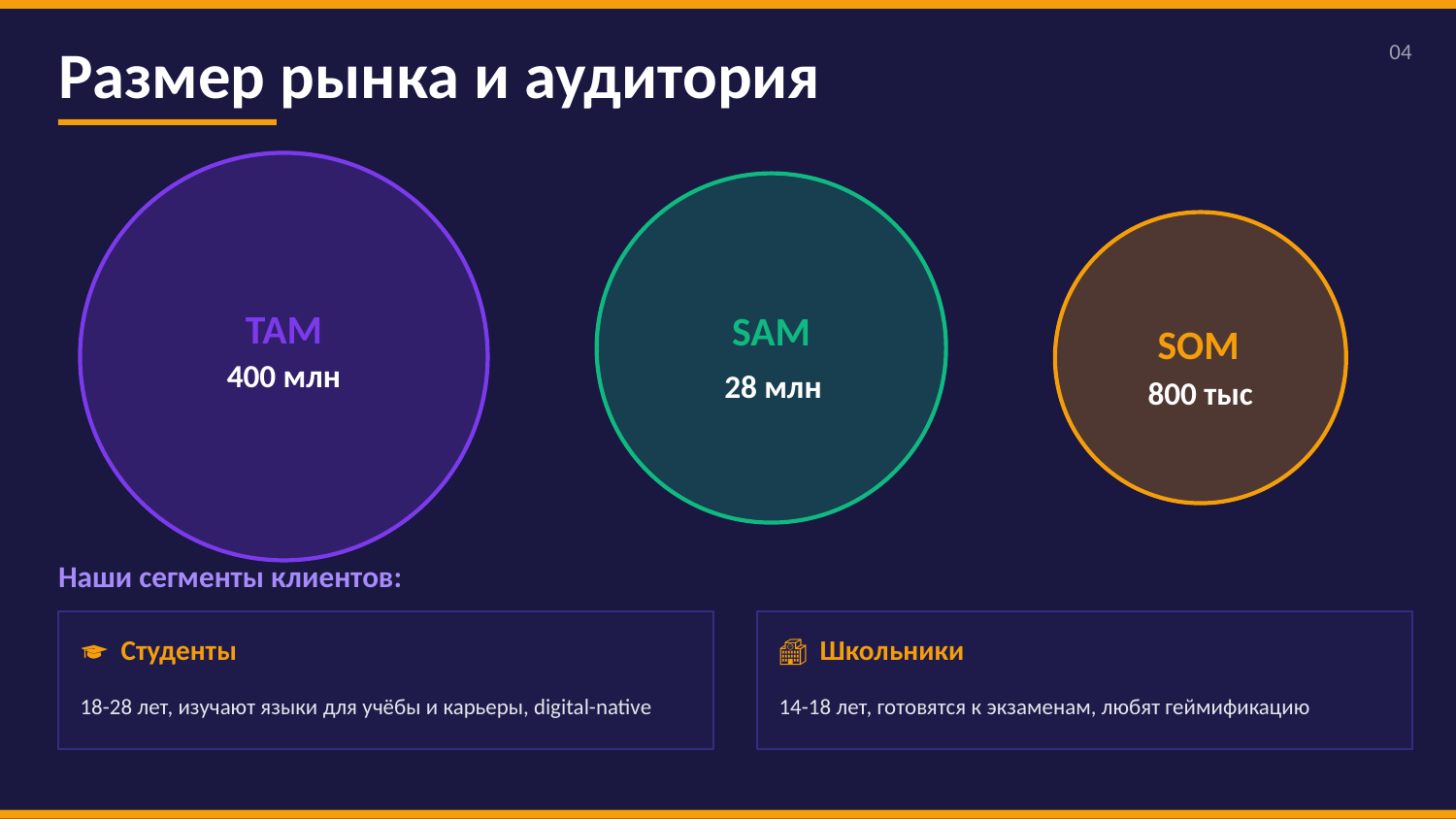

04
Размер рынка и аудитория

TAM
SAM
SOM
400 млн
28 млн
800 тыс
Наши сегменты клиентов:

🎓  Студенты
🏫  Школьники
18-28 лет, изучают языки для учёбы и карьеры, digital-native
14-18 лет, готовятся к экзаменам, любят геймификацию